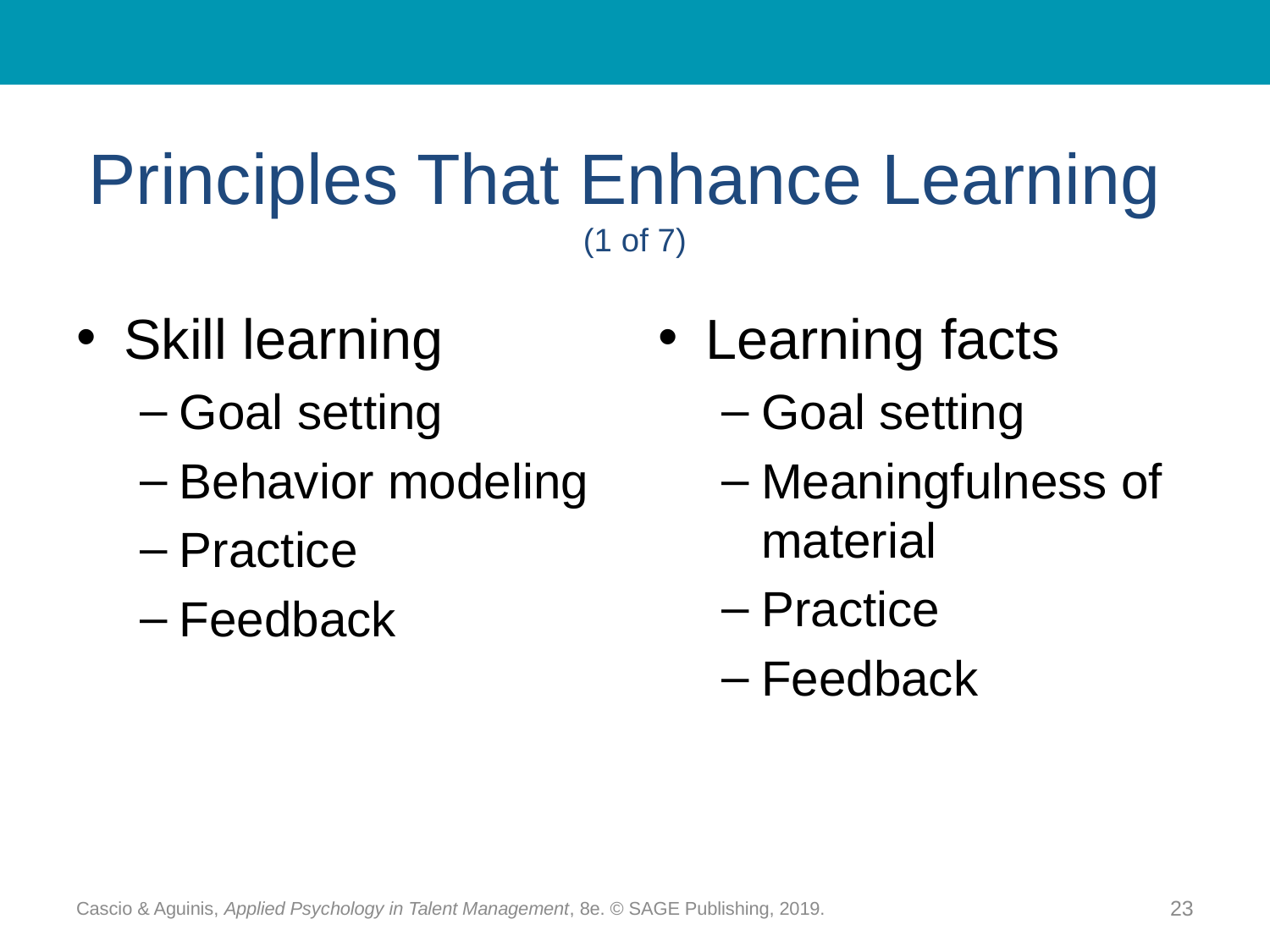

# Principles That Enhance Learning (1 of 7)
Skill learning
Goal setting
Behavior modeling
Practice
Feedback
Learning facts
Goal setting
Meaningfulness of material
Practice
Feedback
Cascio & Aguinis, Applied Psychology in Talent Management, 8e. © SAGE Publishing, 2019.
23